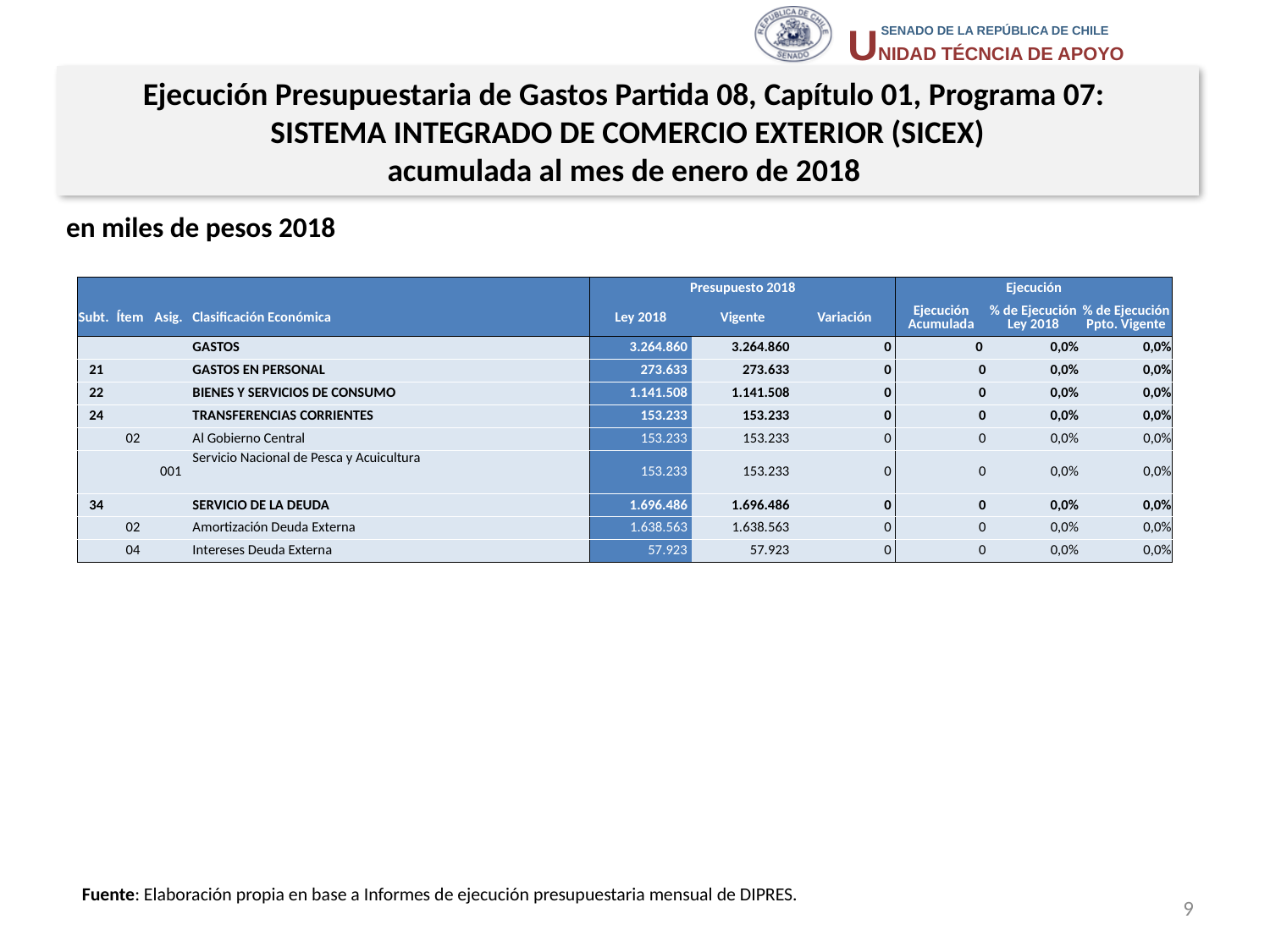

Ejecución Presupuestaria de Gastos Partida 08, Capítulo 01, Programa 07:
SISTEMA INTEGRADO DE COMERCIO EXTERIOR (SICEX)
acumulada al mes de enero de 2018
en miles de pesos 2018
|  |  |  |  | Presupuesto 2018 |  |  | Ejecución |  |  |
| --- | --- | --- | --- | --- | --- | --- | --- | --- | --- |
| Subt. | Ítem | Asig. | Clasificación Económica | Ley 2018 | Vigente | Variación | Ejecución Acumulada | % de Ejecución Ley 2018 | % de Ejecución Ppto. Vigente |
|  |  |  | GASTOS | 3.264.860 | 3.264.860 | 0 | 0 | 0,0% | 0,0% |
| 21 |  |  | GASTOS EN PERSONAL | 273.633 | 273.633 | 0 | 0 | 0,0% | 0,0% |
| 22 |  |  | BIENES Y SERVICIOS DE CONSUMO | 1.141.508 | 1.141.508 | 0 | 0 | 0,0% | 0,0% |
| 24 |  |  | TRANSFERENCIAS CORRIENTES | 153.233 | 153.233 | 0 | 0 | 0,0% | 0,0% |
|  | 02 |  | Al Gobierno Central | 153.233 | 153.233 | 0 | 0 | 0,0% | 0,0% |
|  |  | 001 | Servicio Nacional de Pesca y Acuicultura | 153.233 | 153.233 | 0 | 0 | 0,0% | 0,0% |
| 34 |  |  | SERVICIO DE LA DEUDA | 1.696.486 | 1.696.486 | 0 | 0 | 0,0% | 0,0% |
|  | 02 |  | Amortización Deuda Externa | 1.638.563 | 1.638.563 | 0 | 0 | 0,0% | 0,0% |
|  | 04 |  | Intereses Deuda Externa | 57.923 | 57.923 | 0 | 0 | 0,0% | 0,0% |
Fuente: Elaboración propia en base a Informes de ejecución presupuestaria mensual de DIPRES.
9